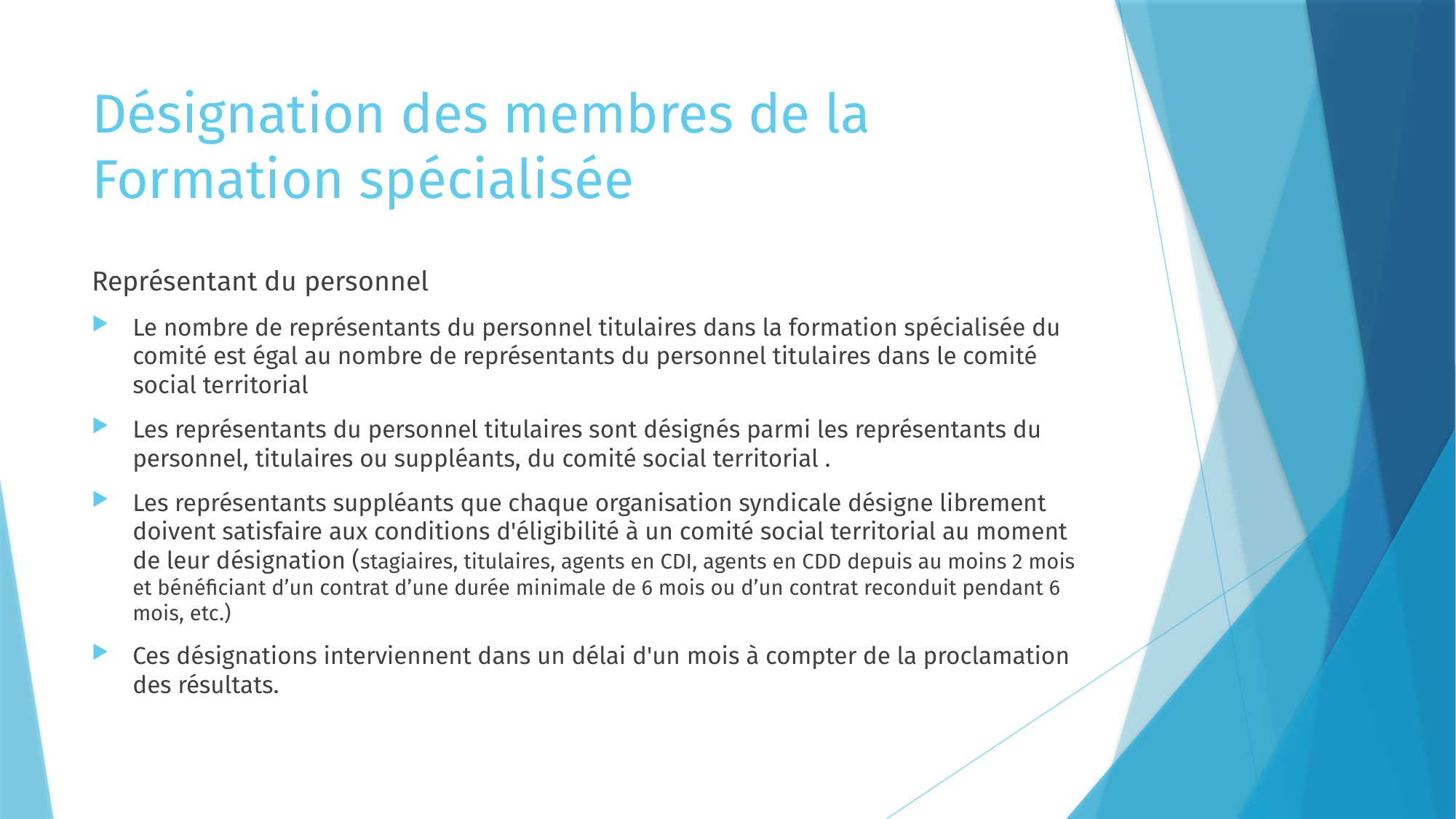

# Désignation des membres de la Formation spécialisée
Représentant du personnel
Le nombre de représentants du personnel titulaires dans la formation spécialisée du comité est égal au nombre de représentants du personnel titulaires dans le comité social territorial
Les représentants du personnel titulaires sont désignés parmi les représentants du personnel, titulaires ou suppléants, du comité social territorial .
Les représentants suppléants que chaque organisation syndicale désigne librement doivent satisfaire aux conditions d'éligibilité à un comité social territorial au moment de leur désignation (stagiaires, titulaires, agents en CDI, agents en CDD depuis au moins 2 mois et bénéficiant d’un contrat d’une durée minimale de 6 mois ou d’un contrat reconduit pendant 6 mois, etc.)
Ces désignations interviennent dans un délai d'un mois à compter de la proclamation des résultats.